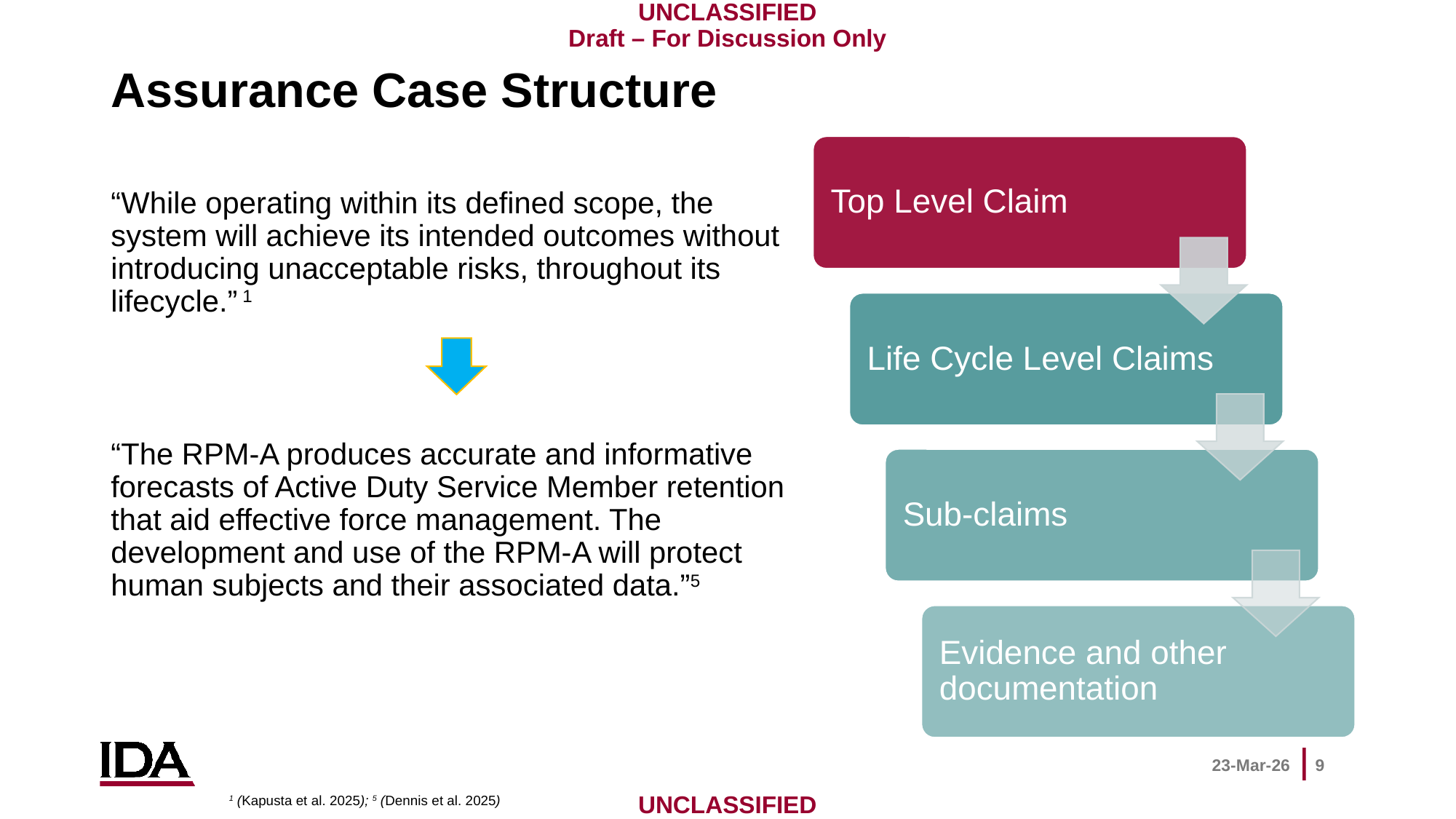

# Assurance Case Structure
Top Level Claim
Life Cycle Level Claims
Sub-claims
Evidence and other documentation

“While operating within its defined scope, the system will achieve its intended outcomes without introducing unacceptable risks, throughout its lifecycle.” 1

“The RPM-A produces accurate and informative forecasts of Active Duty Service Member retention that aid effective force management. The development and use of the RPM-A will protect human subjects and their associated data.”5

23-Mar-26
9
1 (Kapusta et al. 2025); 5 (Dennis et al. 2025)